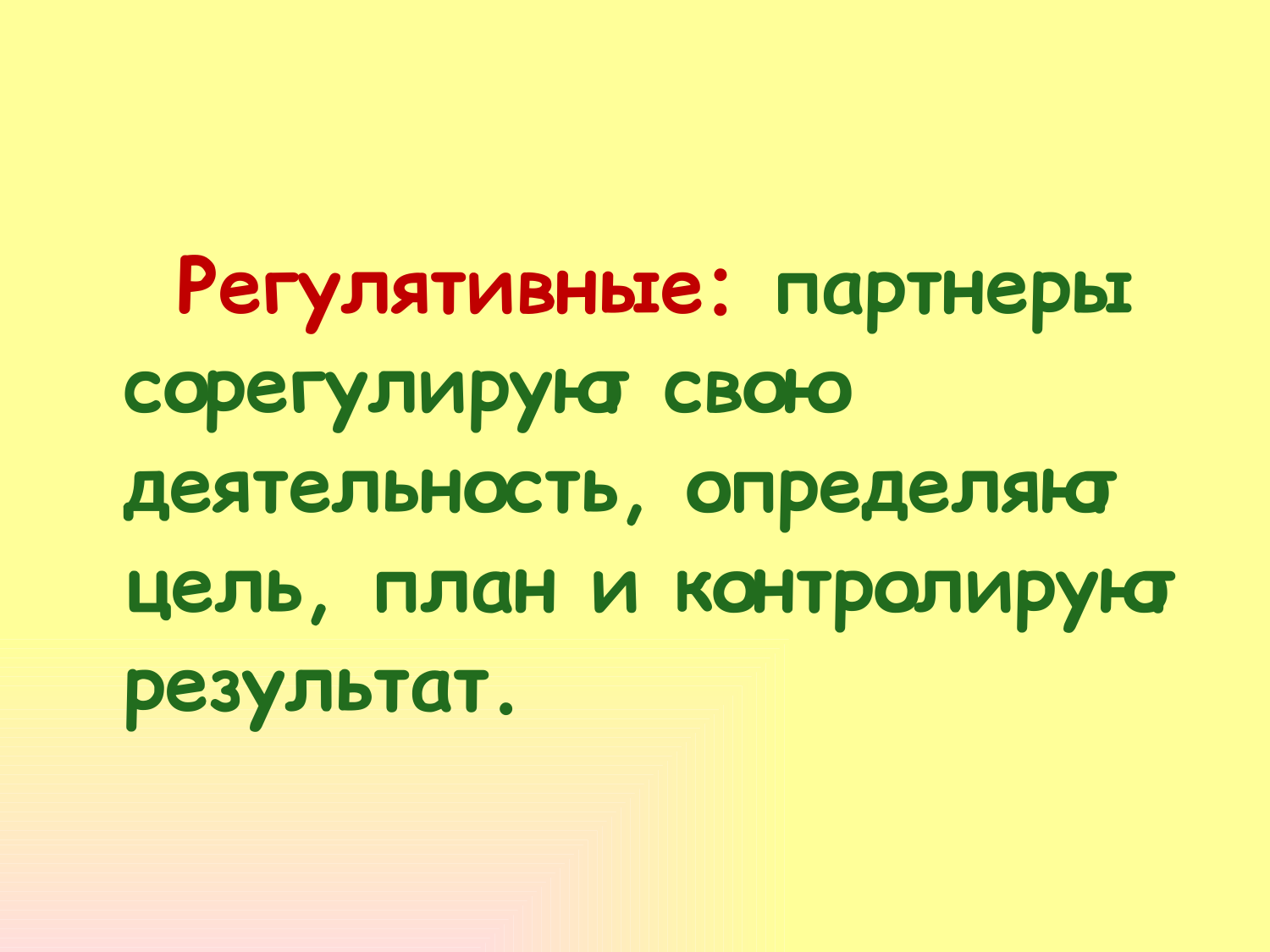

#
   Регулятивные: партнеры сорегулируют свою деятельность, определяют цель, план и контролируют результат.